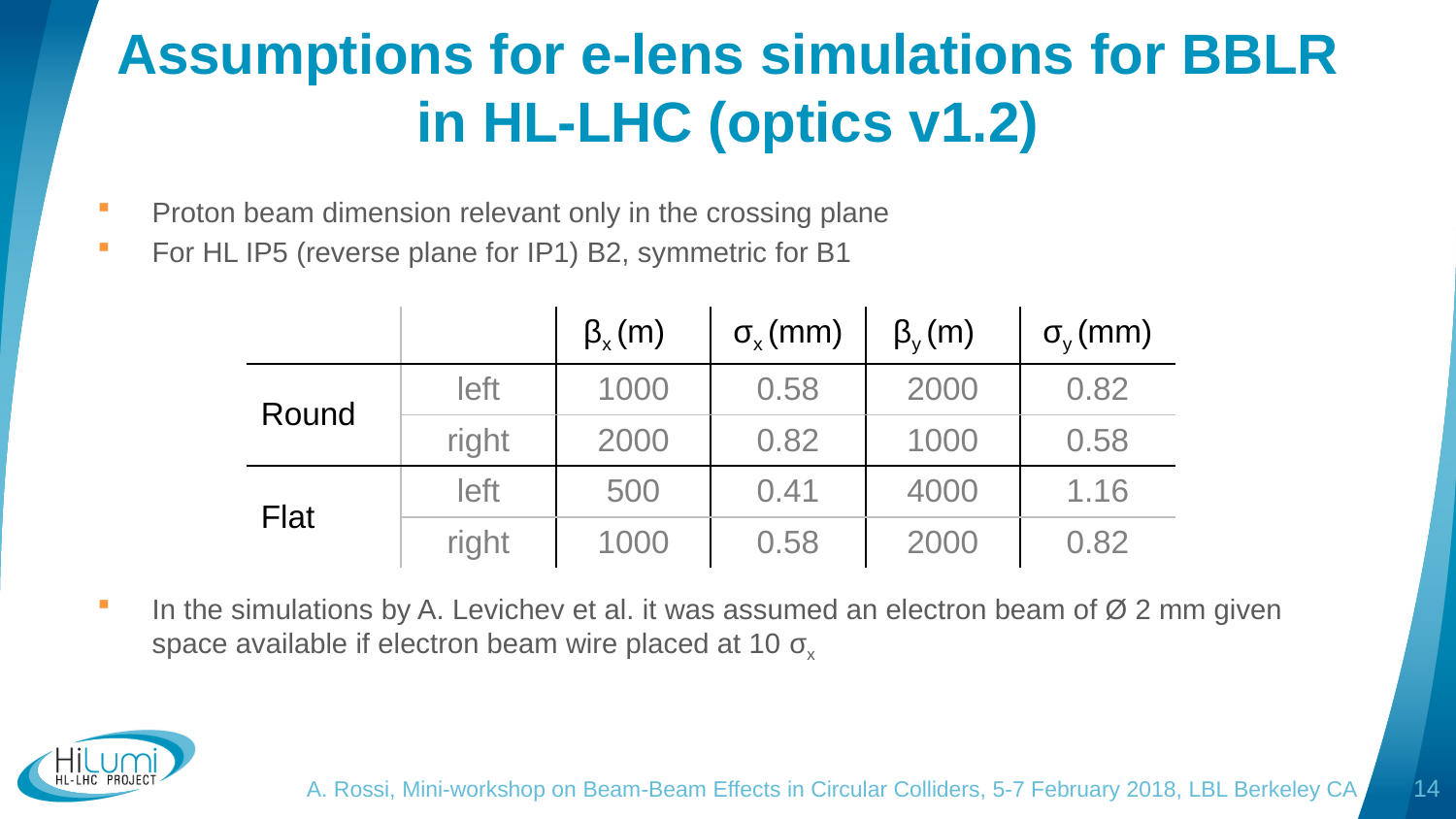

# Assumptions for e-lens simulations for BBLR in HL-LHC (optics v1.2)
Proton beam dimension relevant only in the crossing plane
For HL IP5 (reverse plane for IP1) B2, symmetric for B1

In the simulations by A. Levichev et al. it was assumed an electron beam of Ø 2 mm given space available if electron beam wire placed at 10 σx

|  |  | βx (m) | σx (mm) | βy (m) | σy (mm) |
| --- | --- | --- | --- | --- | --- |
| Round | left | 1000 | 0.58 | 2000 | 0.82 |
|  | right | 2000 | 0.82 | 1000 | 0.58 |
| Flat | left | 500 | 0.41 | 4000 | 1.16 |
|  | right | 1000 | 0.58 | 2000 | 0.82 |
A. Rossi, Mini-workshop on Beam-Beam Effects in Circular Colliders, 5-7 February 2018, LBL Berkeley CA
14